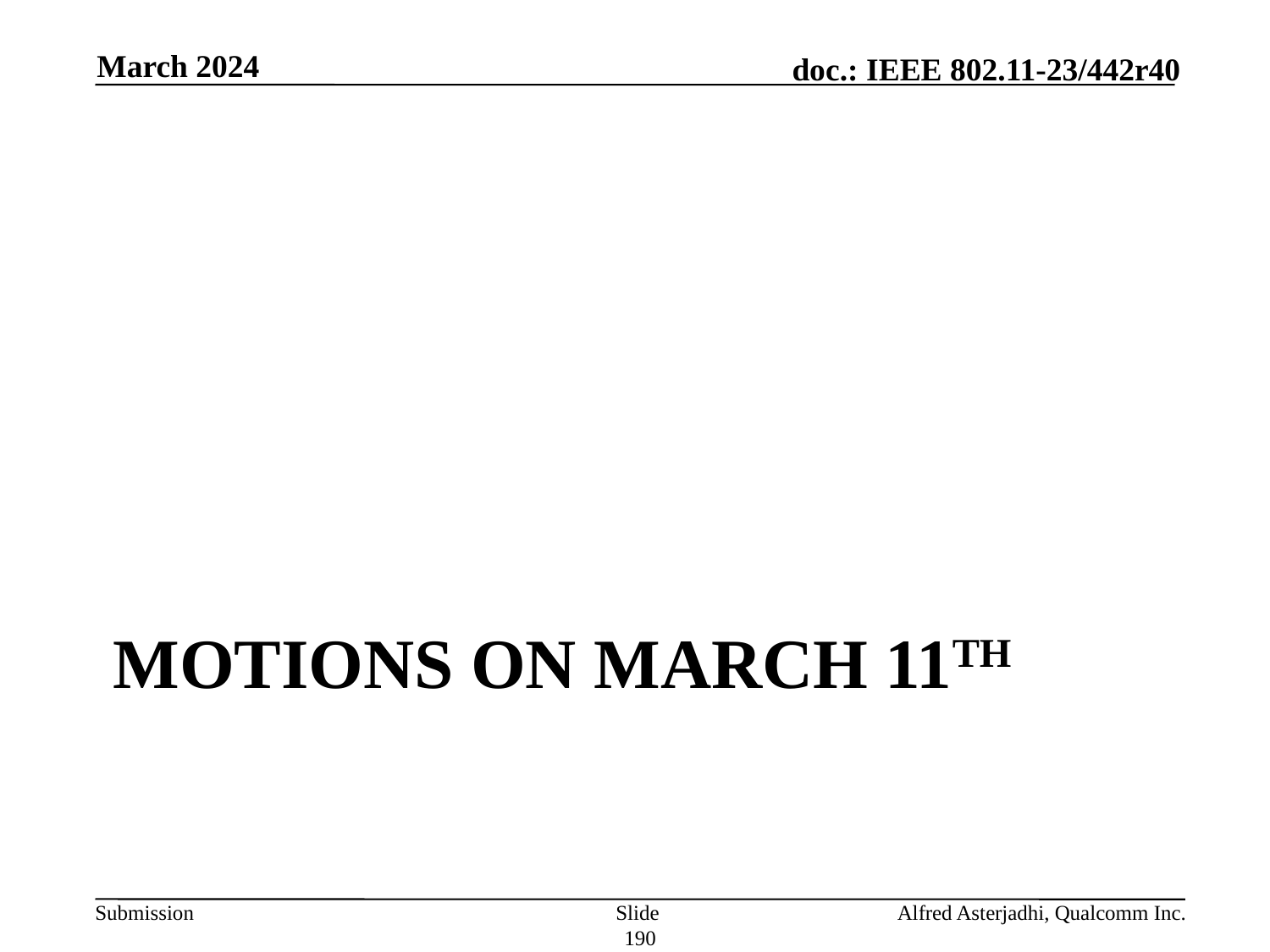

March 2024

# Motions on March 11th
Slide 190
Alfred Asterjadhi, Qualcomm Inc.